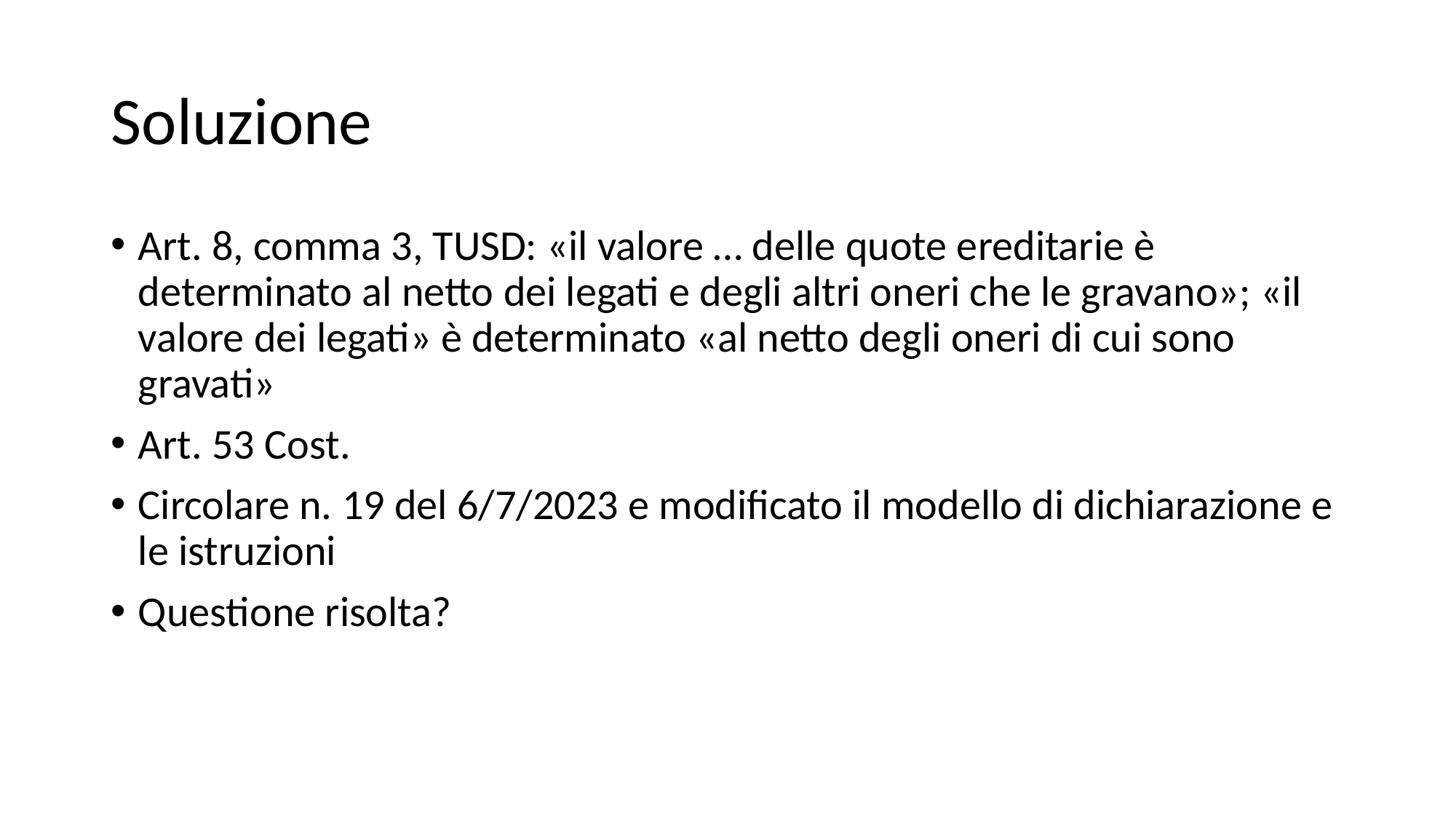

# Soluzione
Art. 8, comma 3, TUSD: «il valore … delle quote ereditarie è determinato al netto dei legati e degli altri oneri che le gravano»; «il valore dei legati» è determinato «al netto degli oneri di cui sono gravati»
Art. 53 Cost.
Circolare n. 19 del 6/7/2023 e modificato il modello di dichiarazione e le istruzioni
Questione risolta?